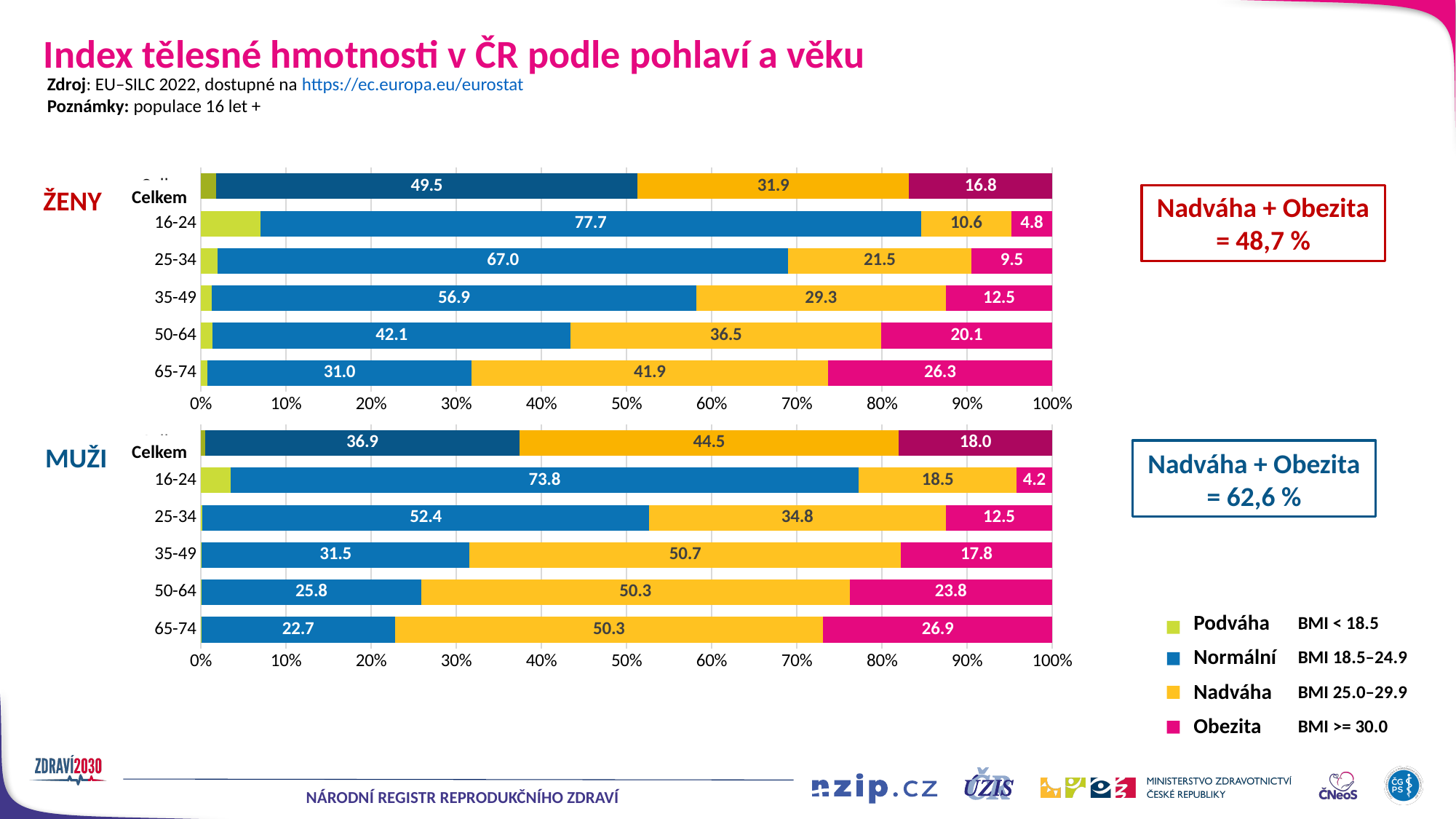

# Index tělesné hmotnosti v ČR podle pohlaví a věku
Zdroj: EU–SILC 2022, dostupné na https://ec.europa.eu/eurostat
Poznámky: populace 16 let +

### Chart

| Category | Underweight | Normal | Pre-obese | Obese |
|---|---|---|---|---|
| 65-74 | 0.8 | 31.0 | 41.9 | 26.3 |
| 50-64 | 1.4 | 42.1 | 36.5 | 20.1 |
| 35-49 | 1.3 | 56.9 | 29.3 | 12.5 |
| 25-34 | 2.0 | 67.0 | 21.5 | 9.5 |
| 16-24 | 7.0 | 77.7 | 10.6 | 4.8 |
| Celkem | 1.8 | 49.5 | 31.9 | 16.8 |
ŽENY
Celkem
Nadváha + Obezita
= 48,7 %

### Chart

| Category | Underweight | Normal | Pre-obese | Obese |
|---|---|---|---|---|
| 65-74 | 0.1 | 22.7 | 50.3 | 26.9 |
| 50-64 | 0.1 | 25.8 | 50.3 | 23.8 |
| 35-49 | 0.1 | 31.5 | 50.7 | 17.8 |
| 25-34 | 0.2 | 52.4 | 34.8 | 12.5 |
| 16-24 | 3.5 | 73.8 | 18.5 | 4.2 |
| Celkem | 0.5 | 36.9 | 44.5 | 18.0 |
MUŽI
Celkem
Nadváha + Obezita
= 62,6 %
| Podváha | BMI < 18.5 |
| --- | --- |
| Normální | BMI 18.5–24.9 |
| Nadváha | BMI 25.0–29.9 |
| Obezita | BMI >= 30.0 |